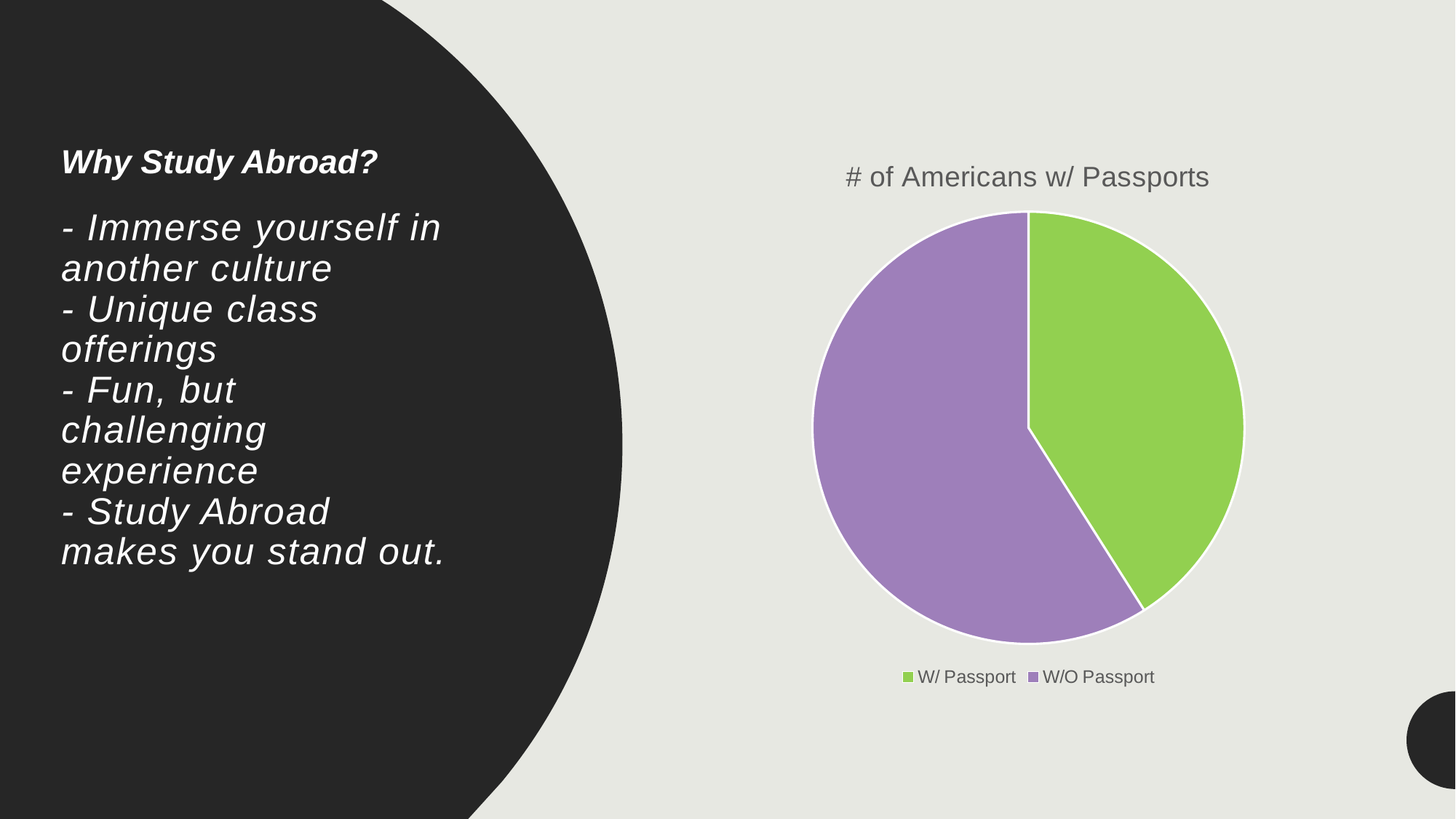

Why Study Abroad?

### Chart:

| Category | # of Americans w/ Passports |
|---|---|
| W/ Passport | 0.41 |
| W/O Passport | 0.59 |
# - Immerse yourself in another culture
- Unique class offerings
- Fun, but challenging experience
- Study Abroad makes you stand out.